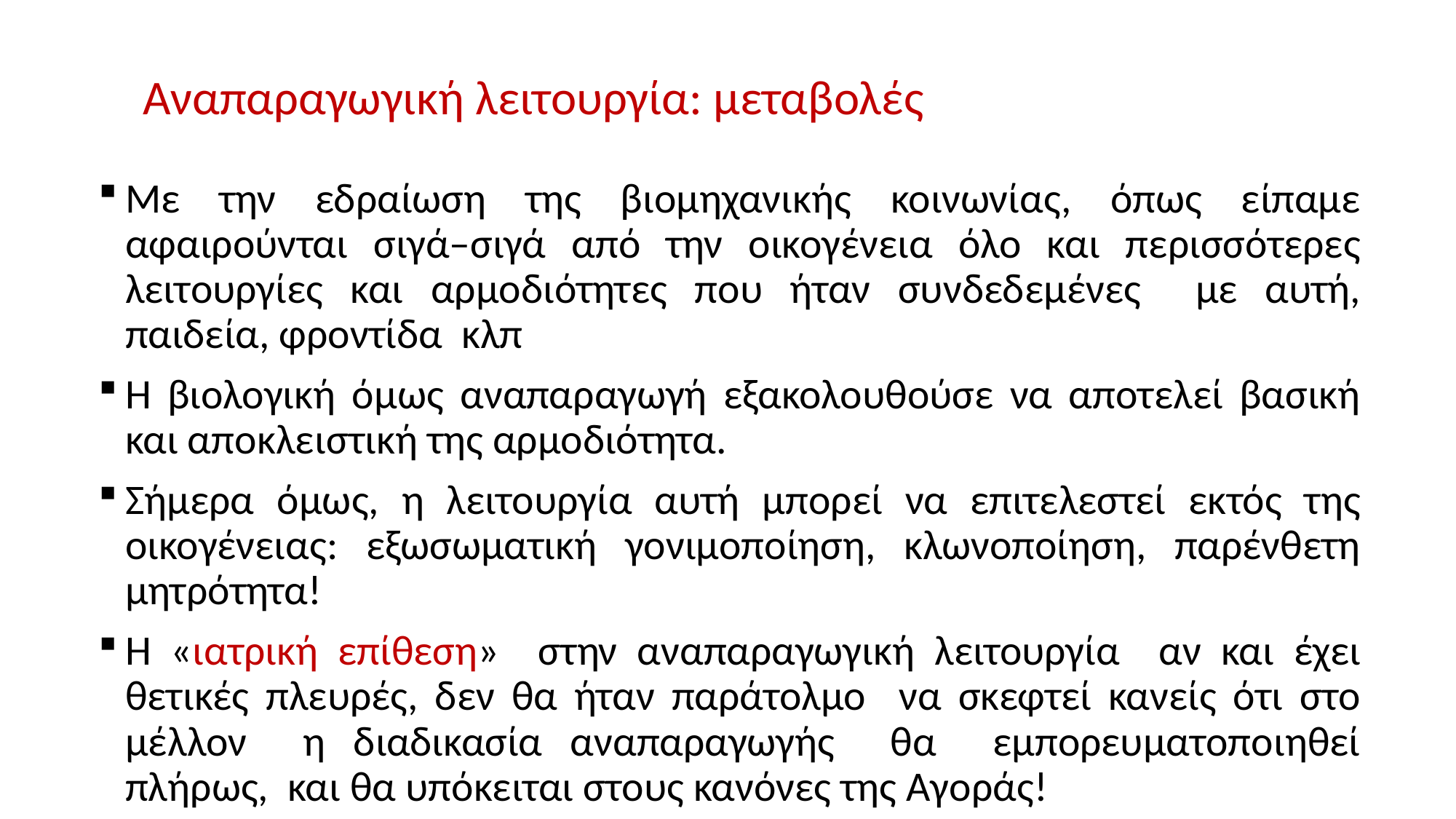

# Αναπαραγωγική λειτουργία: μεταβολές
Με την εδραίωση της βιομηχανικής κοινωνίας, όπως είπαμε αφαιρούνται σιγά–σιγά από την οικογένεια όλο και περισσότερες λειτουργίες και αρμοδιότητες που ήταν συνδεδεμένες  με αυτή, παιδεία, φροντίδα  κλπ
Η βιολογική όμως αναπαραγωγή εξακολουθούσε να αποτελεί βασική και αποκλειστική της αρμοδιότητα.
Σήμερα όμως, η λειτουργία αυτή μπορεί να επιτελεστεί εκτός της οικογένειας: εξωσωματική γονιμοποίηση, κλωνοποίηση, παρένθετη μητρότητα!
Η «ιατρική επίθεση»  στην αναπαραγωγική λειτουργία  αν και έχει θετικές πλευρές, δεν θα ήταν παράτολμο  να σκεφτεί κανείς ότι στο μέλλον  η διαδικασία αναπαραγωγής  θα  εμπορευματοποιηθεί πλήρως,  και θα υπόκειται στους κανόνες της Αγοράς!